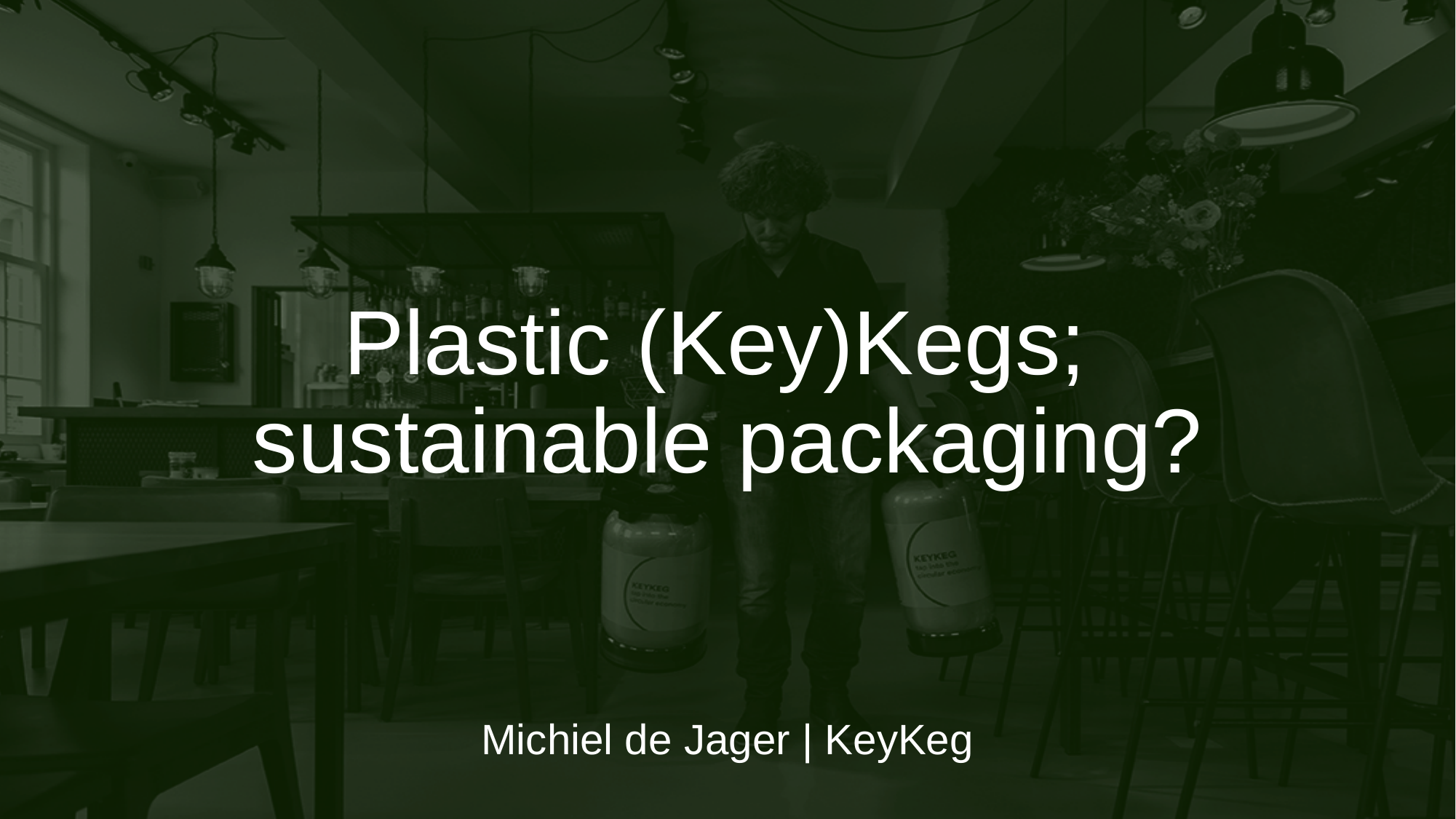

# Plastic (Key)Kegs; sustainable packaging?
Michiel de Jager | KeyKeg